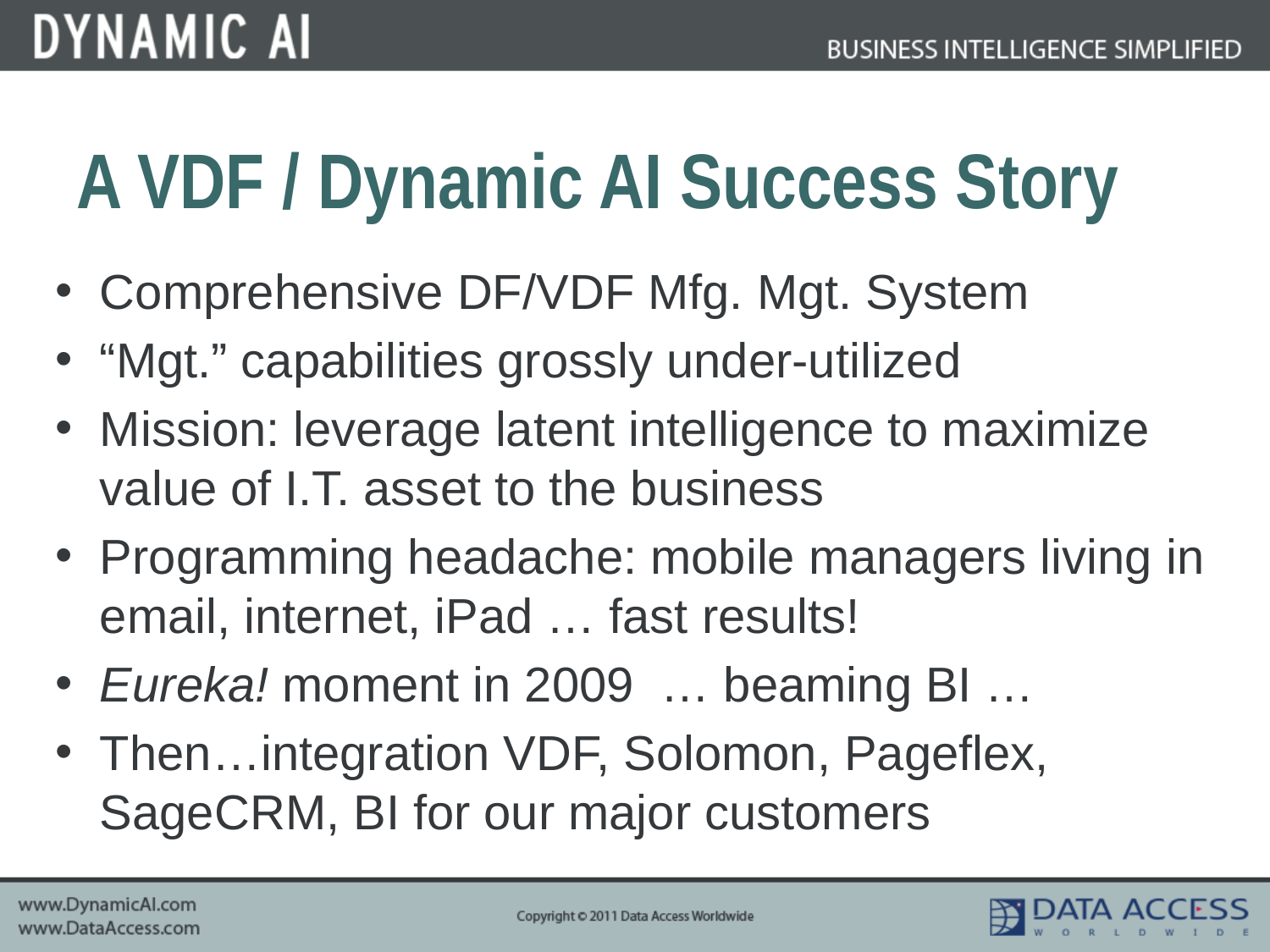

# A VDF / Dynamic AI Success Story
Comprehensive DF/VDF Mfg. Mgt. System
“Mgt.” capabilities grossly under-utilized
Mission: leverage latent intelligence to maximize value of I.T. asset to the business
Programming headache: mobile managers living in email, internet, iPad … fast results!
Eureka! moment in 2009  … beaming BI …
Then…integration VDF, Solomon, Pageflex, SageCRM, BI for our major customers